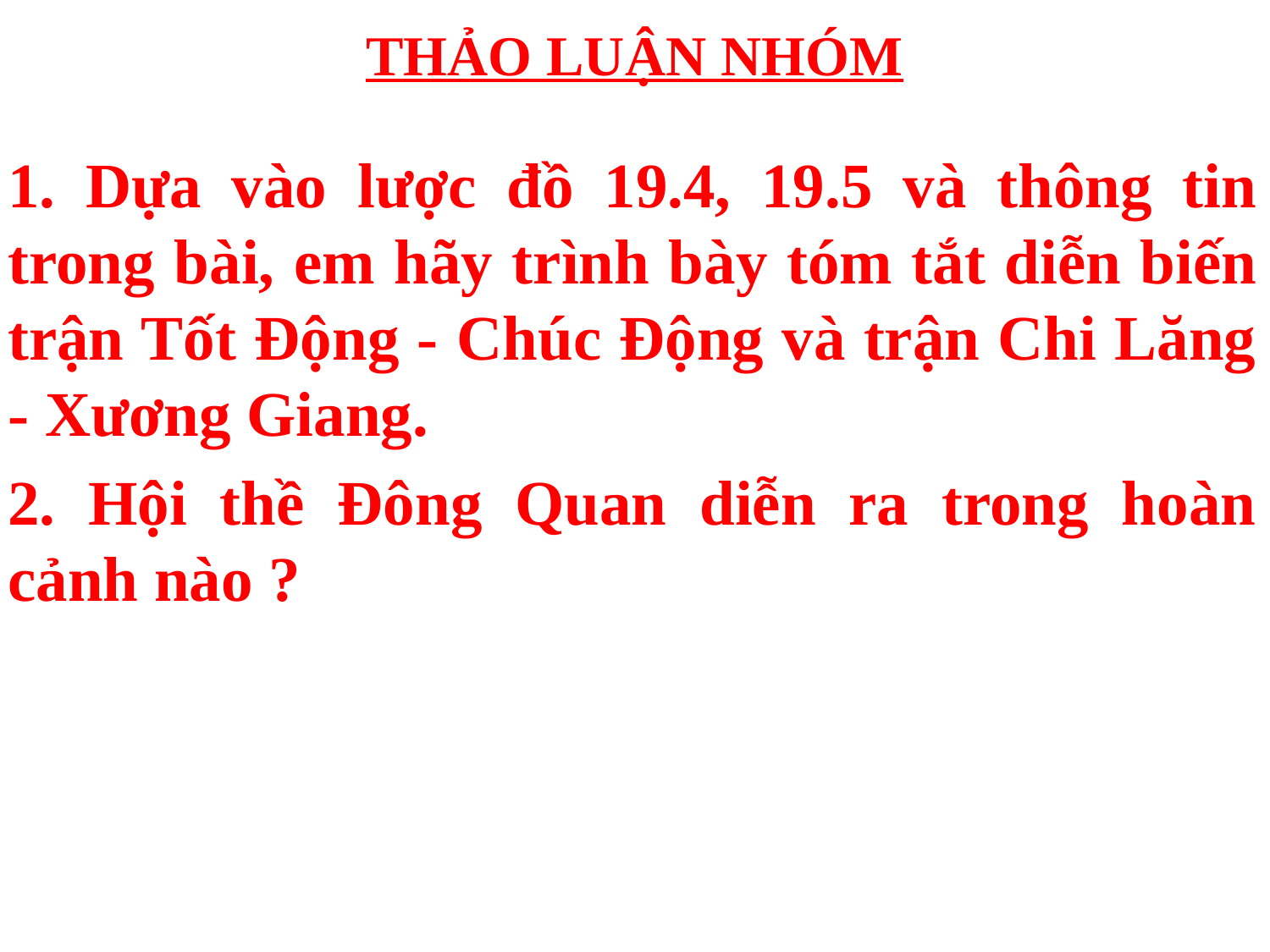

# THẢO LUẬN NHÓM
1. Dựa vào lược đồ 19.4, 19.5 và thông tin trong bài, em hãy trình bày tóm tắt diễn biến trận Tốt Động - Chúc Động và trận Chi Lăng - Xương Giang.
2. Hội thề Đông Quan diễn ra trong hoàn cảnh nào ?